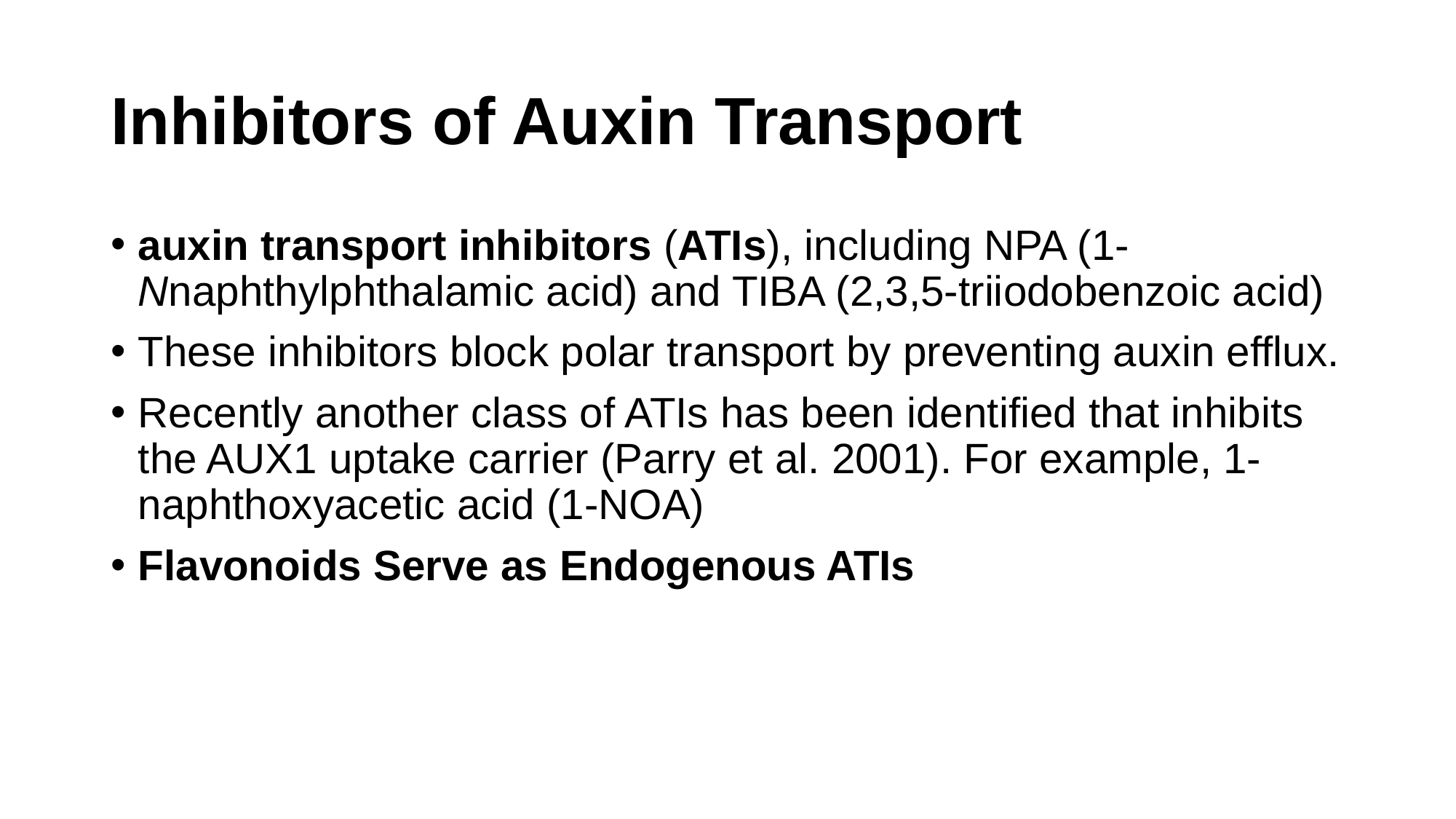

# Inhibitors of Auxin Transport
auxin transport inhibitors (ATIs), including NPA (1-Nnaphthylphthalamic acid) and TIBA (2,3,5-triiodobenzoic acid)
These inhibitors block polar transport by preventing auxin efflux.
Recently another class of ATIs has been identified that inhibits the AUX1 uptake carrier (Parry et al. 2001). For example, 1-naphthoxyacetic acid (1-NOA)
Flavonoids Serve as Endogenous ATIs